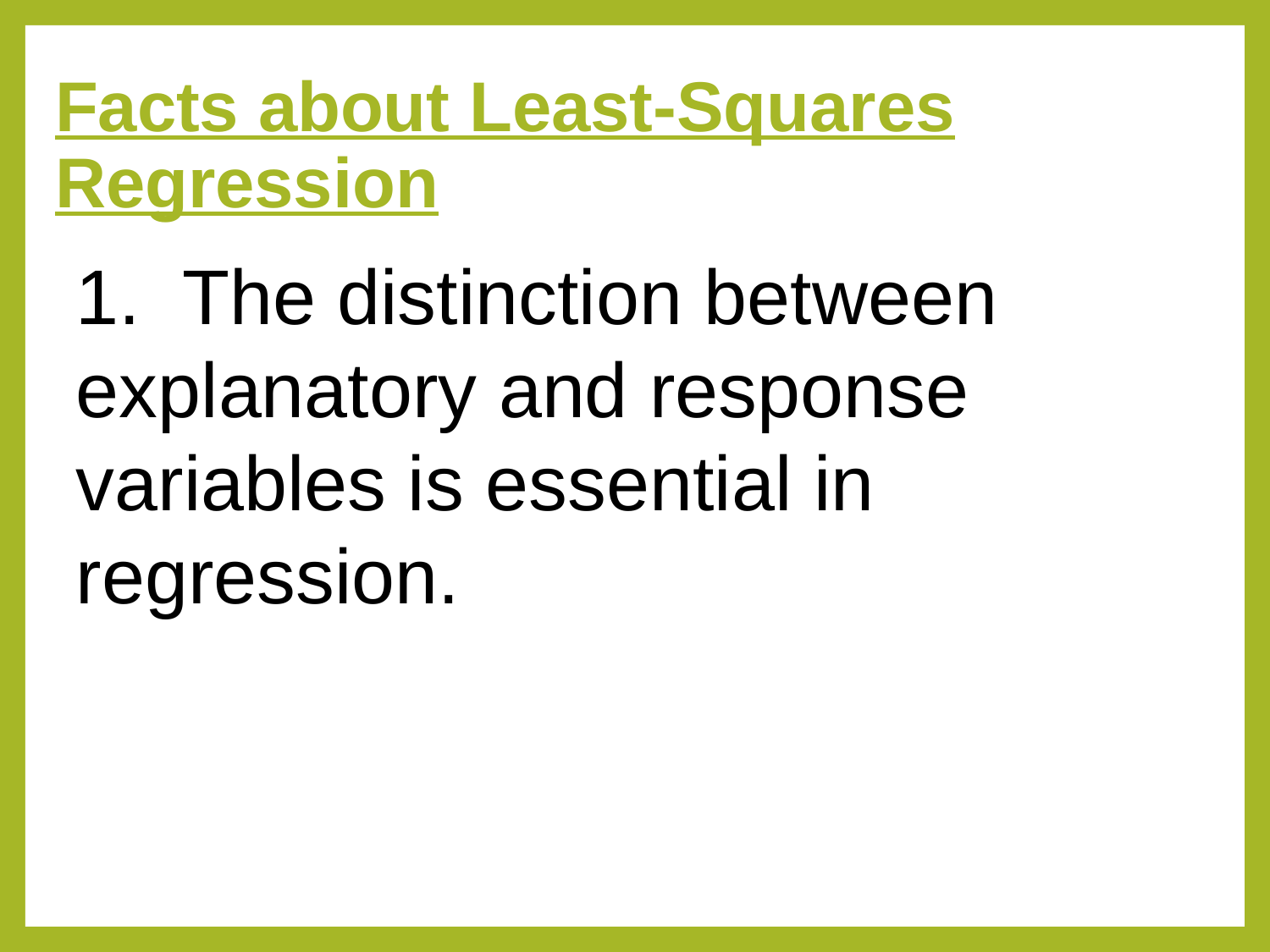

# Facts about Least-Squares Regression
1.  The distinction between explanatory and response variables is essential in regression.